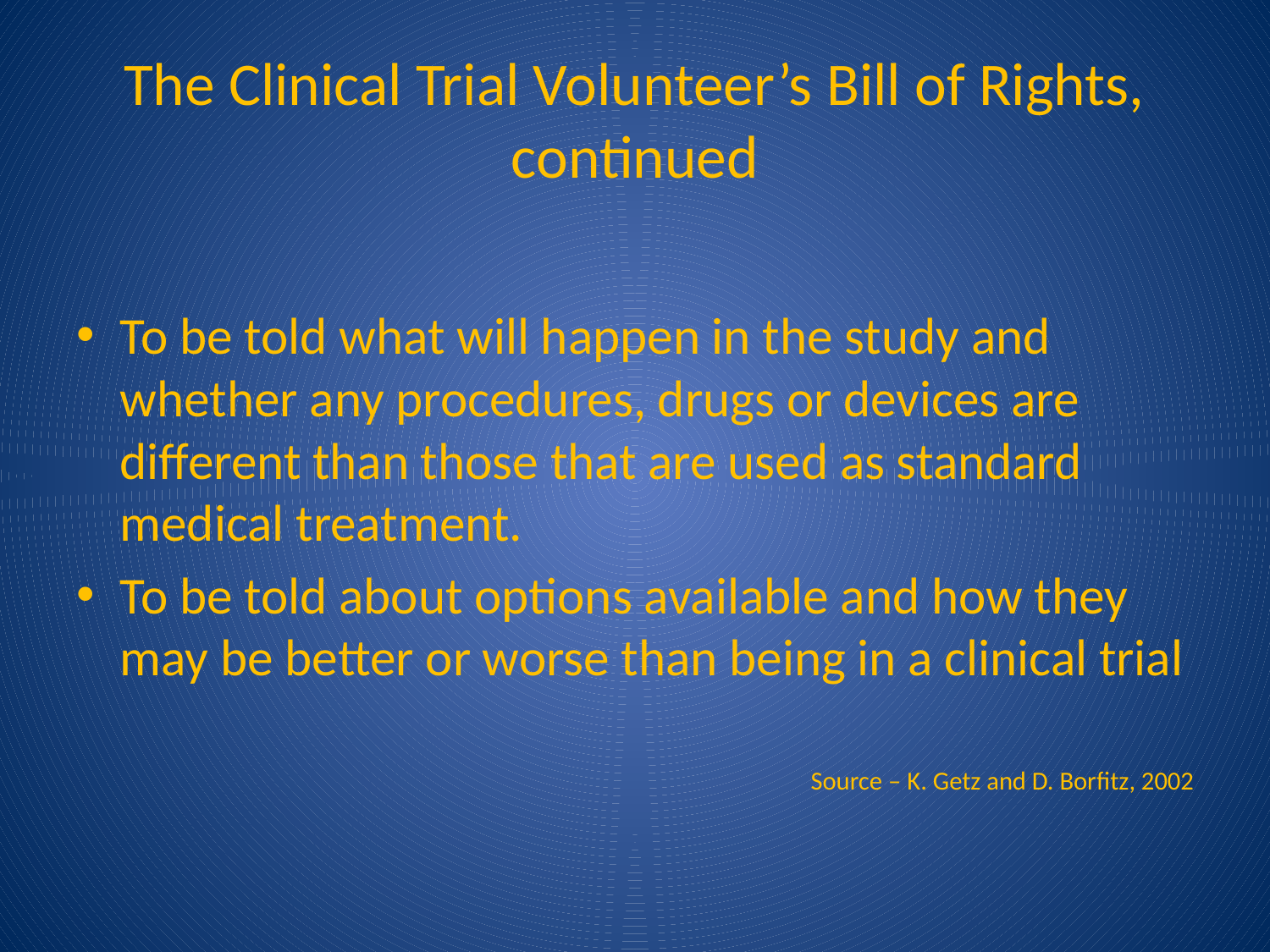

# The Clinical Trial Volunteer’s Bill of Rights, continued
To be told what will happen in the study and whether any procedures, drugs or devices are different than those that are used as standard medical treatment.
To be told about options available and how they may be better or worse than being in a clinical trial

Source – K. Getz and D. Borfitz, 2002